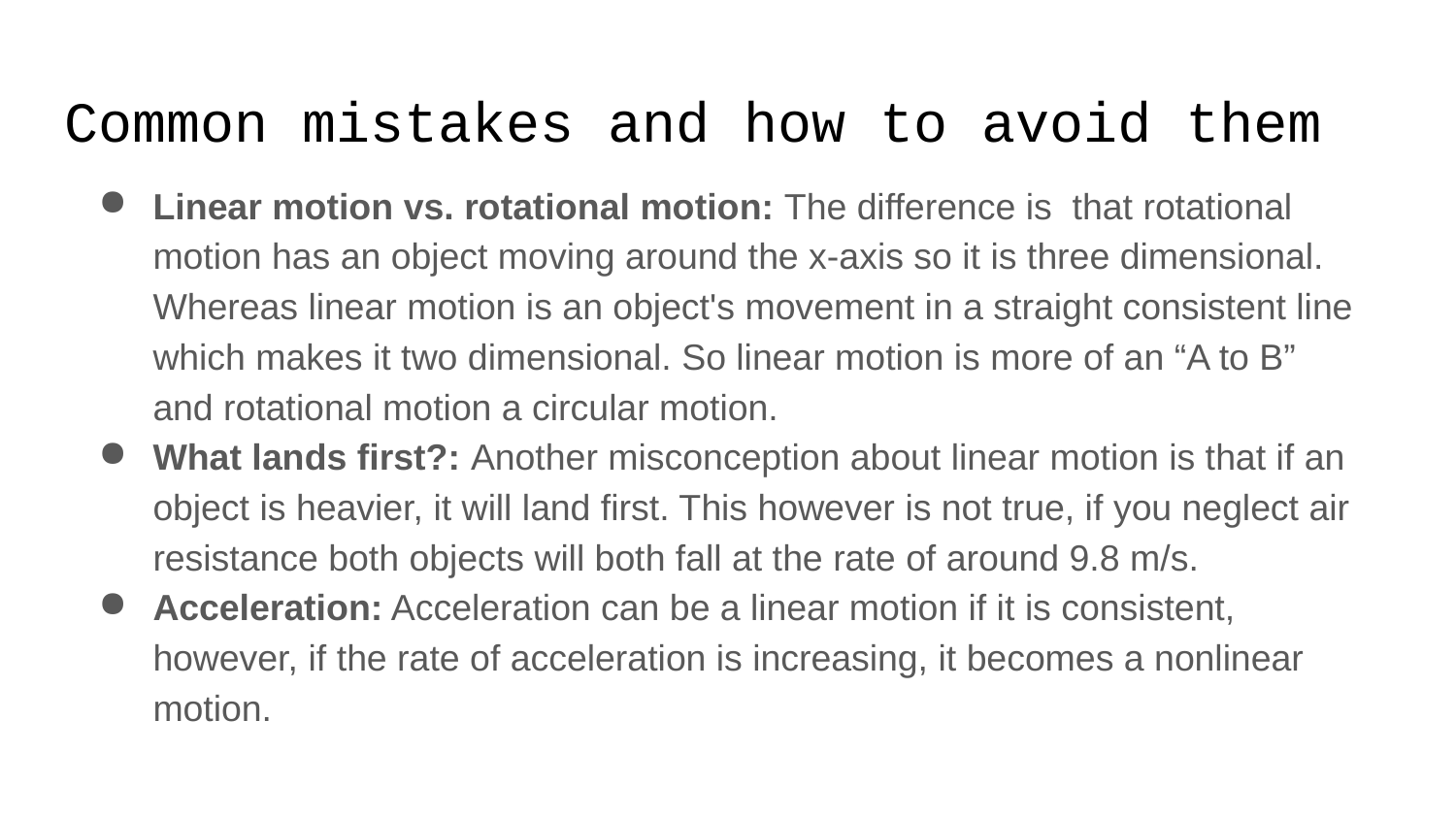

# Common mistakes and how to avoid them
Linear motion vs. rotational motion: The difference is  that rotational motion has an object moving around the x-axis so it is three dimensional. Whereas linear motion is an object's movement in a straight consistent line which makes it two dimensional. So linear motion is more of an “A to B” and rotational motion a circular motion.
What lands first?: Another misconception about linear motion is that if an object is heavier, it will land first. This however is not true, if you neglect air resistance both objects will both fall at the rate of around 9.8 m/s.
Acceleration: Acceleration can be a linear motion if it is consistent, however, if the rate of acceleration is increasing, it becomes a nonlinear motion.